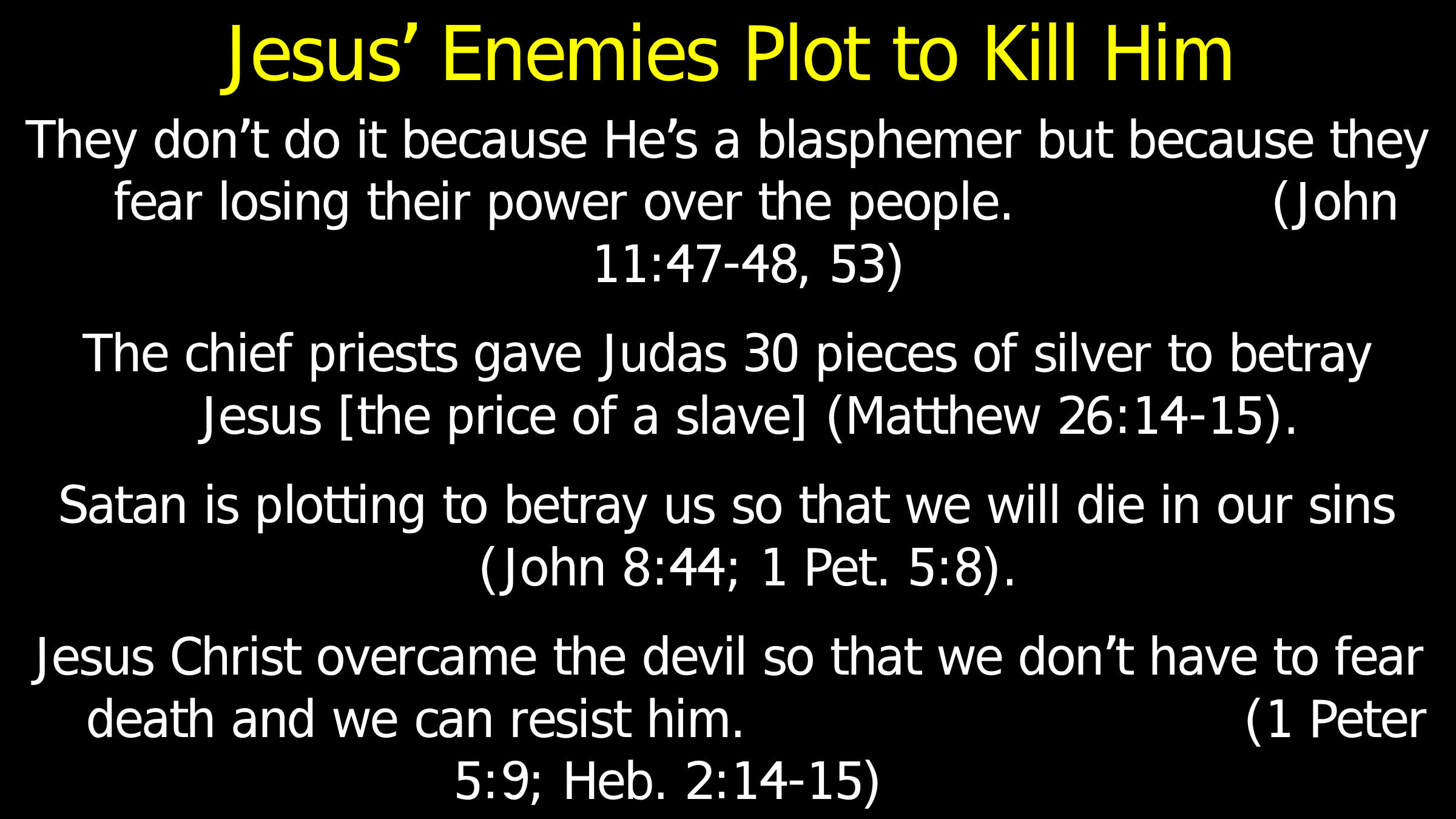

# Jesus’ Enemies Plot to Kill Him
They don’t do it because He’s a blasphemer but because they fear losing their power over the people.                (John 11:47-48, 53)

The chief priests gave Judas 30 pieces of silver to betray Jesus [the price of a slave] (Matthew 26:14-15).

Satan is plotting to betray us so that we will die in our sins (John 8:44; 1 Pet. 5:8).

Jesus Christ overcame the devil so that we don’t have to fear death and we can resist him.                               (1 Peter 5:9; Heb. 2:14-15)